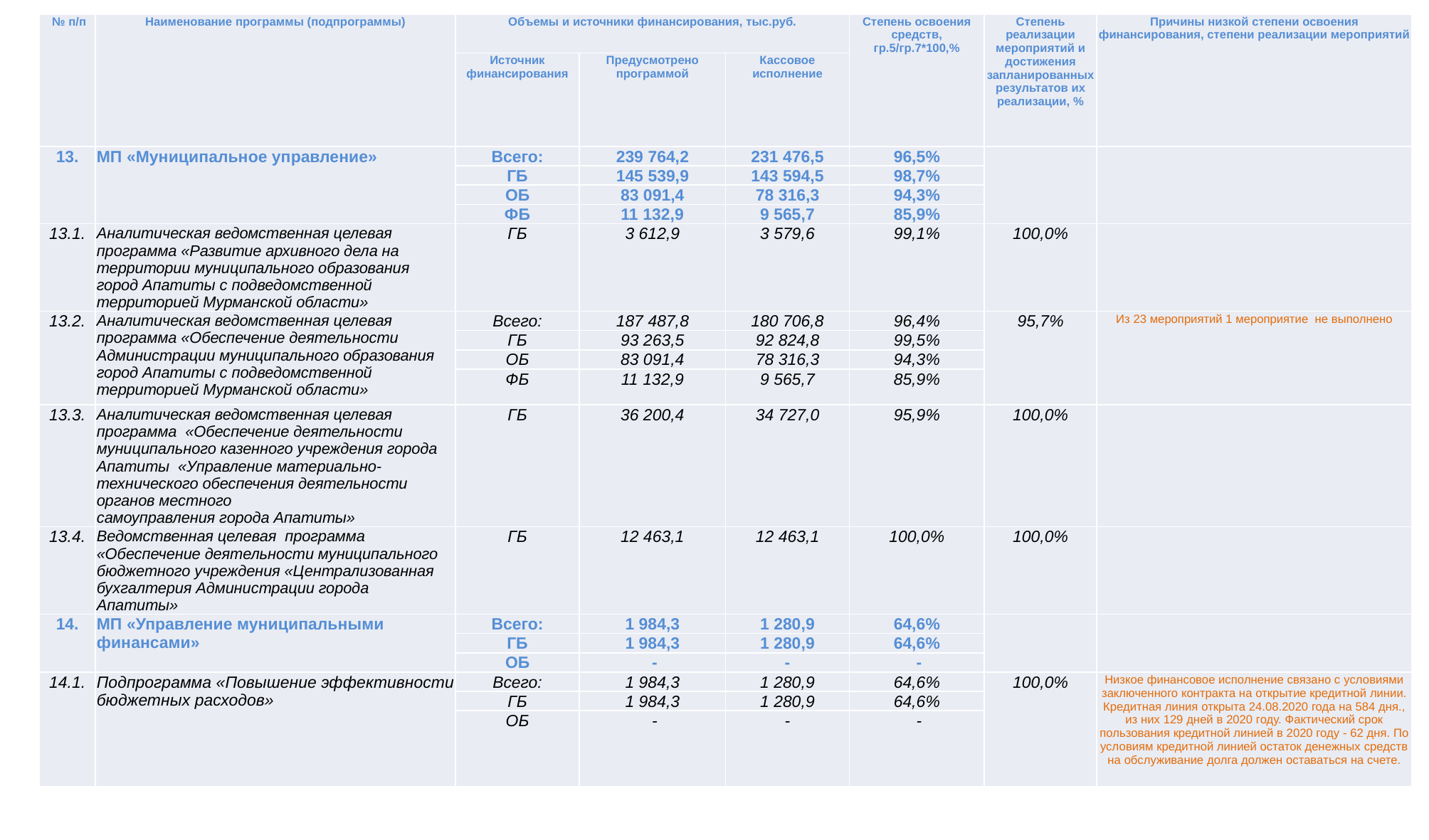

| № п/п | Наименование программы (подпрограммы) | Объемы и источники финансирования, тыс.руб. |  |  | Степень освоения средств, гр.5/гр.7\*100,% | Степень реализации мероприятий и достижения запланированных результатов их реализации, % | Причины низкой степени освоения финансирования, степени реализации мероприятий |
| --- | --- | --- | --- | --- | --- | --- | --- |
|  |  | Источник финансирования | Предусмотрено программой | Кассовое исполнение |  |  |  |
| 1 | 2 | 3 | 4 | 5 | 6 | 7 | 8 |
| 13. | МП «Муниципальное управление» | Всего: | 239 764,2 | 231 476,5 | 96,5% |  |  |
| --- | --- | --- | --- | --- | --- | --- | --- |
|  |  | ГБ | 145 539,9 | 143 594,5 | 98,7% |  |  |
|  |  | ОБ | 83 091,4 | 78 316,3 | 94,3% |  |  |
|  |  | ФБ | 11 132,9 | 9 565,7 | 85,9% |  |  |
| 13.1. | Аналитическая ведомственная целевая программа «Развитие архивного дела на территории муниципального образования город Апатиты с подведомственной территорией Мурманской области» | ГБ | 3 612,9 | 3 579,6 | 99,1% | 100,0% |  |
| 13.2. | Аналитическая ведомственная целевая программа «Обеспечение деятельности Администрации муниципального образования город Апатиты с подведомственной территорией Мурманской области» | Всего: | 187 487,8 | 180 706,8 | 96,4% | 95,7% | Из 23 мероприятий 1 мероприятие не выполнено |
|  |  | ГБ | 93 263,5 | 92 824,8 | 99,5% |  |  |
|  |  | ОБ | 83 091,4 | 78 316,3 | 94,3% |  |  |
|  |  | ФБ | 11 132,9 | 9 565,7 | 85,9% |  |  |
| 13.3. | Аналитическая ведомственная целевая программа «Обеспечение деятельности муниципального казенного учреждения города Апатиты «Управление материально-технического обеспечения деятельности органов местного самоуправления города Апатиты» | ГБ | 36 200,4 | 34 727,0 | 95,9% | 100,0% |  |
| 13.4. | Ведомственная целевая программа «Обеспечение деятельности муниципального бюджетного учреждения «Централизованная бухгалтерия Администрации города Апатиты» | ГБ | 12 463,1 | 12 463,1 | 100,0% | 100,0% |  |
| 14. | МП «Управление муниципальными финансами» | Всего: | 1 984,3 | 1 280,9 | 64,6% |  |  |
|  |  | ГБ | 1 984,3 | 1 280,9 | 64,6% |  |  |
|  |  | ОБ | - | - | - |  |  |
| 14.1. | Подпрограмма «Повышение эффективности бюджетных расходов» | Всего: | 1 984,3 | 1 280,9 | 64,6% | 100,0% | Низкое финансовое исполнение связано с условиями заключенного контракта на открытие кредитной линии. Кредитная линия открыта 24.08.2020 года на 584 дня., из них 129 дней в 2020 году. Фактический срок пользования кредитной линией в 2020 году - 62 дня. По условиям кредитной линией остаток денежных средств на обслуживание долга должен оставаться на счете. |
|  |  | ГБ | 1 984,3 | 1 280,9 | 64,6% |  |  |
|  |  | ОБ | - | - | - |  |  |